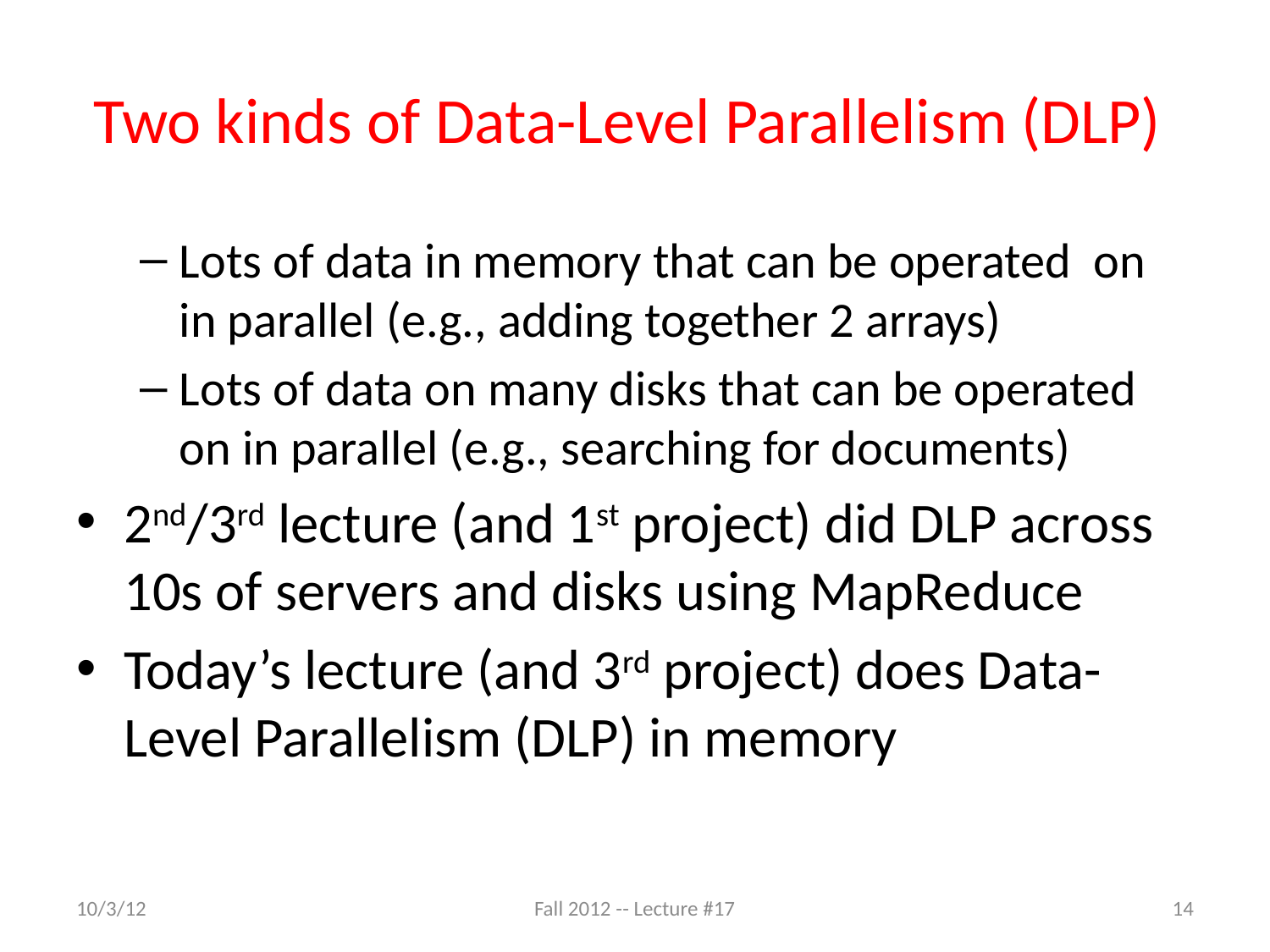

# Two kinds of Data-Level Parallelism (DLP)
Lots of data in memory that can be operated  on in parallel (e.g., adding together 2 arrays)
Lots of data on many disks that can be operated on in parallel (e.g., searching for documents)
2nd/3rd lecture (and 1st project) did DLP across 10s of servers and disks using MapReduce
Today’s lecture (and 3rd project) does Data-Level Parallelism (DLP) in memory
10/3/12
Fall 2012 -- Lecture #17
14